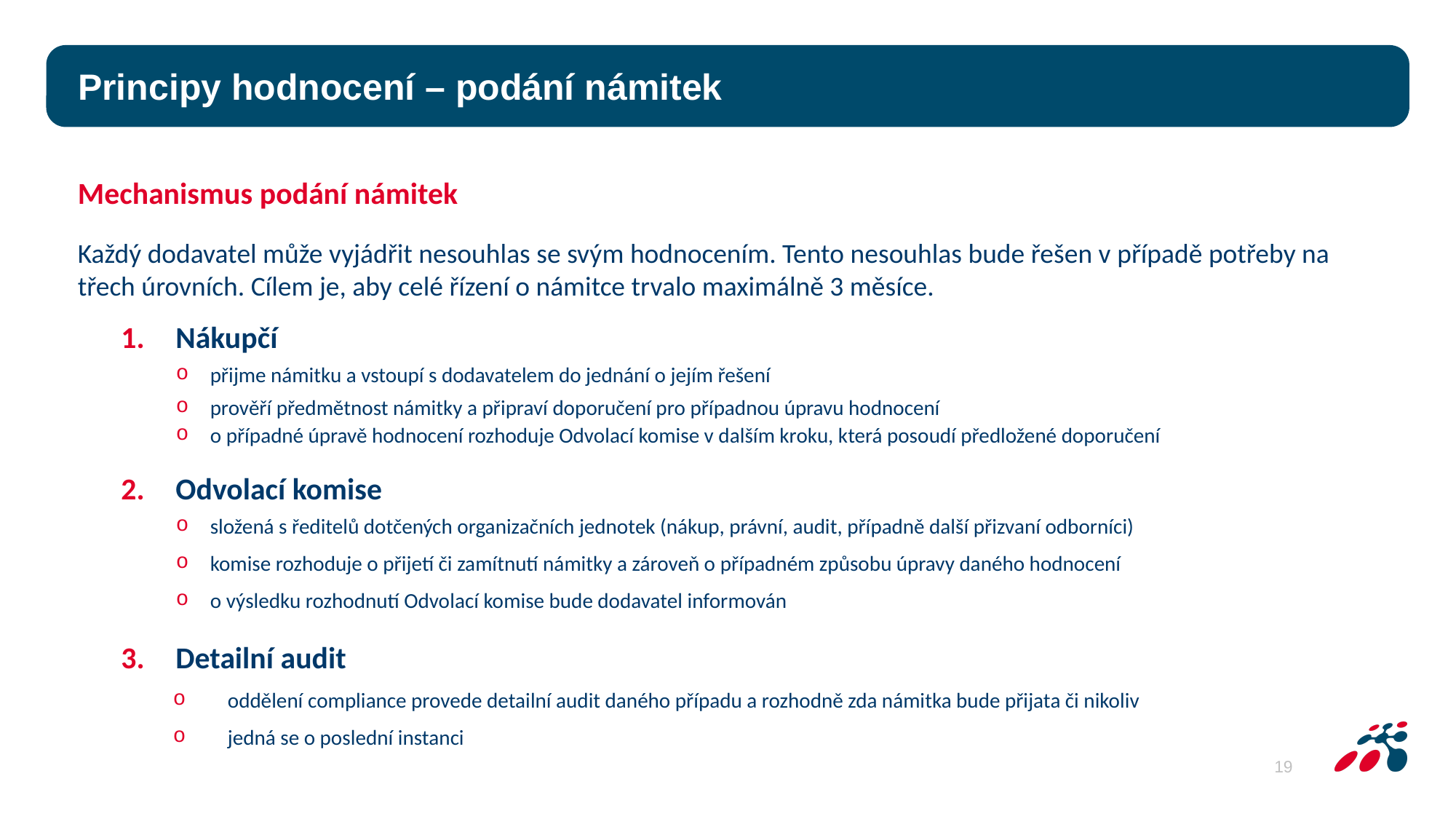

Principy hodnocení – podání námitek

Mechanismus podání námitek
Každý dodavatel může vyjádřit nesouhlas se svým hodnocením. Tento nesouhlas bude řešen v případě potřeby na třech úrovních. Cílem je, aby celé řízení o námitce trvalo maximálně 3 měsíce.

Nákupčí
přijme námitku a vstoupí s dodavatelem do jednání o jejím řešení
prověří předmětnost námitky a připraví doporučení pro případnou úpravu hodnocení
o případné úpravě hodnocení rozhoduje Odvolací komise v dalším kroku, která posoudí předložené doporučení
Odvolací komise
složená s ředitelů dotčených organizačních jednotek (nákup, právní, audit, případně další přizvaní odborníci)
komise rozhoduje o přijetí či zamítnutí námitky a zároveň o případném způsobu úpravy daného hodnocení
o výsledku rozhodnutí Odvolací komise bude dodavatel informován
Detailní audit
oddělení compliance provede detailní audit daného případu a rozhodně zda námitka bude přijata či nikoliv
jedná se o poslední instanci

19